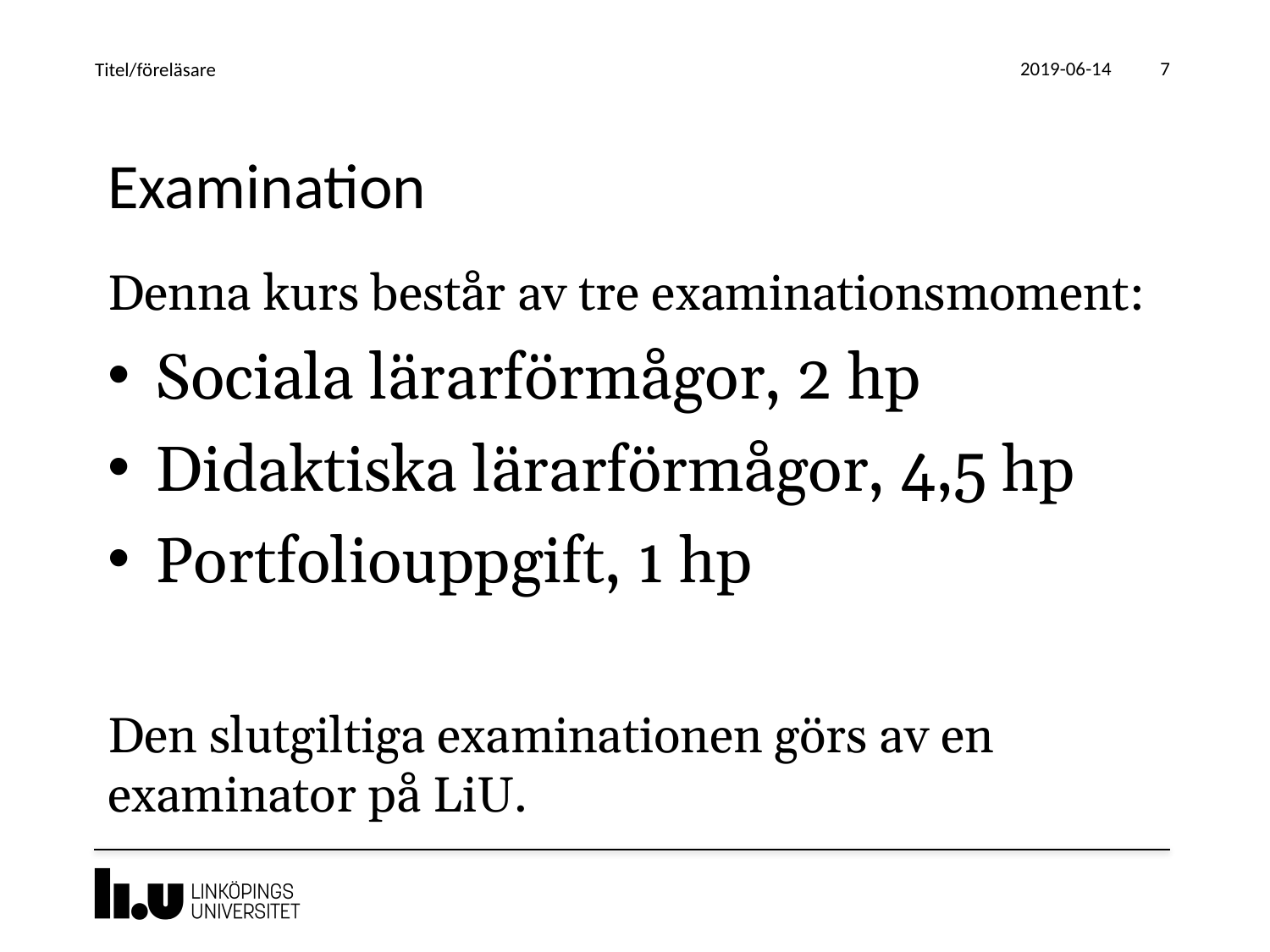

2019-06-14
Titel/föreläsare
7
# Examination
Denna kurs består av tre examinationsmoment:
Sociala lärarförmågor, 2 hp
Didaktiska lärarförmågor, 4,5 hp
Portfoliouppgift, 1 hp

Den slutgiltiga examinationen görs av en examinator på LiU.